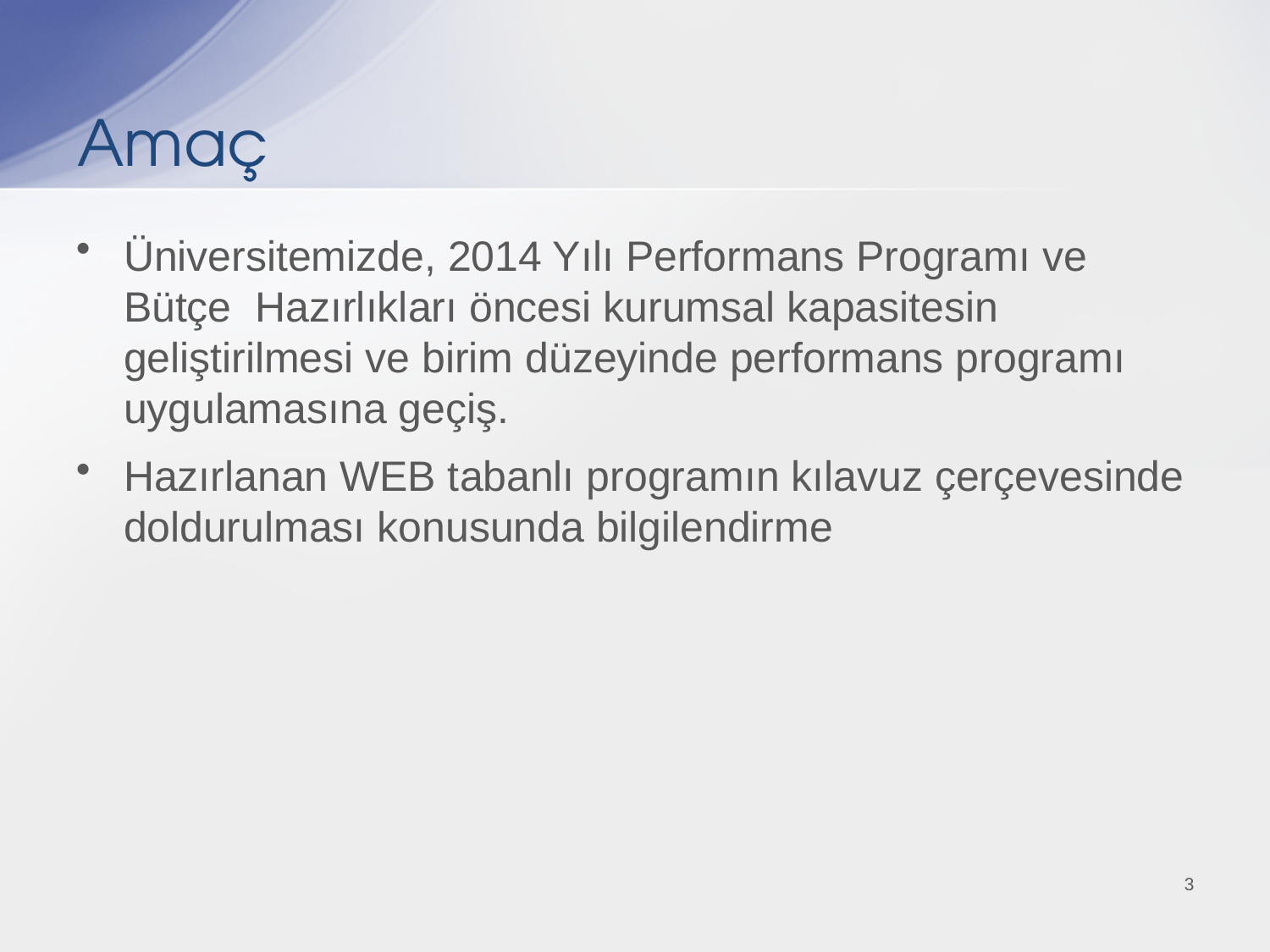

# Amaç
Üniversitemizde, 2014 Yılı Performans Programı ve Bütçe  Hazırlıkları öncesi kurumsal kapasitesin geliştirilmesi ve birim düzeyinde performans programı uygulamasına geçiş.
Hazırlanan WEB tabanlı programın kılavuz çerçevesinde doldurulması konusunda bilgilendirme

3